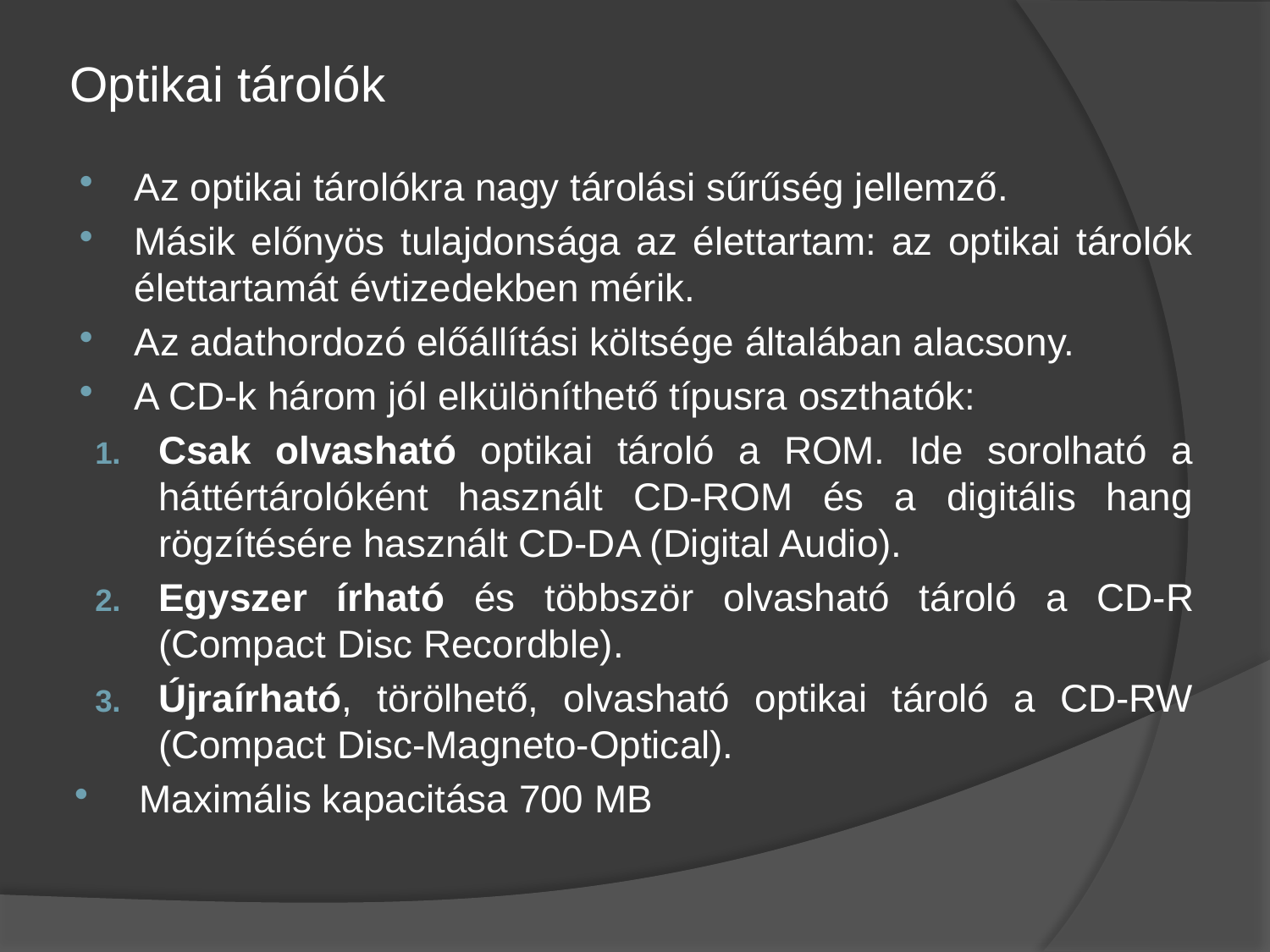

# Optikai tárolók
Az optikai tárolókra nagy tárolási sűrűség jellemző.
Másik előnyös tulajdonsága az élettartam: az optikai tárolók élettartamát évtizedekben mérik.
Az adathordozó előállítási költsége általában alacsony.
A CD-k három jól elkülöníthető típusra oszthatók:
Csak olvasható optikai tároló a ROM. Ide sorolható a háttértárolóként használt CD-ROM és a digitális hang rögzítésére használt CD-DA (Digital Audio).
Egyszer írható és többször olvasható tároló a CD-R (Compact Disc Recordble).
Újraírható, törölhető, olvasható optikai tároló a CD-RW (Compact Disc-Magneto-Optical).
Maximális kapacitása 700 MB